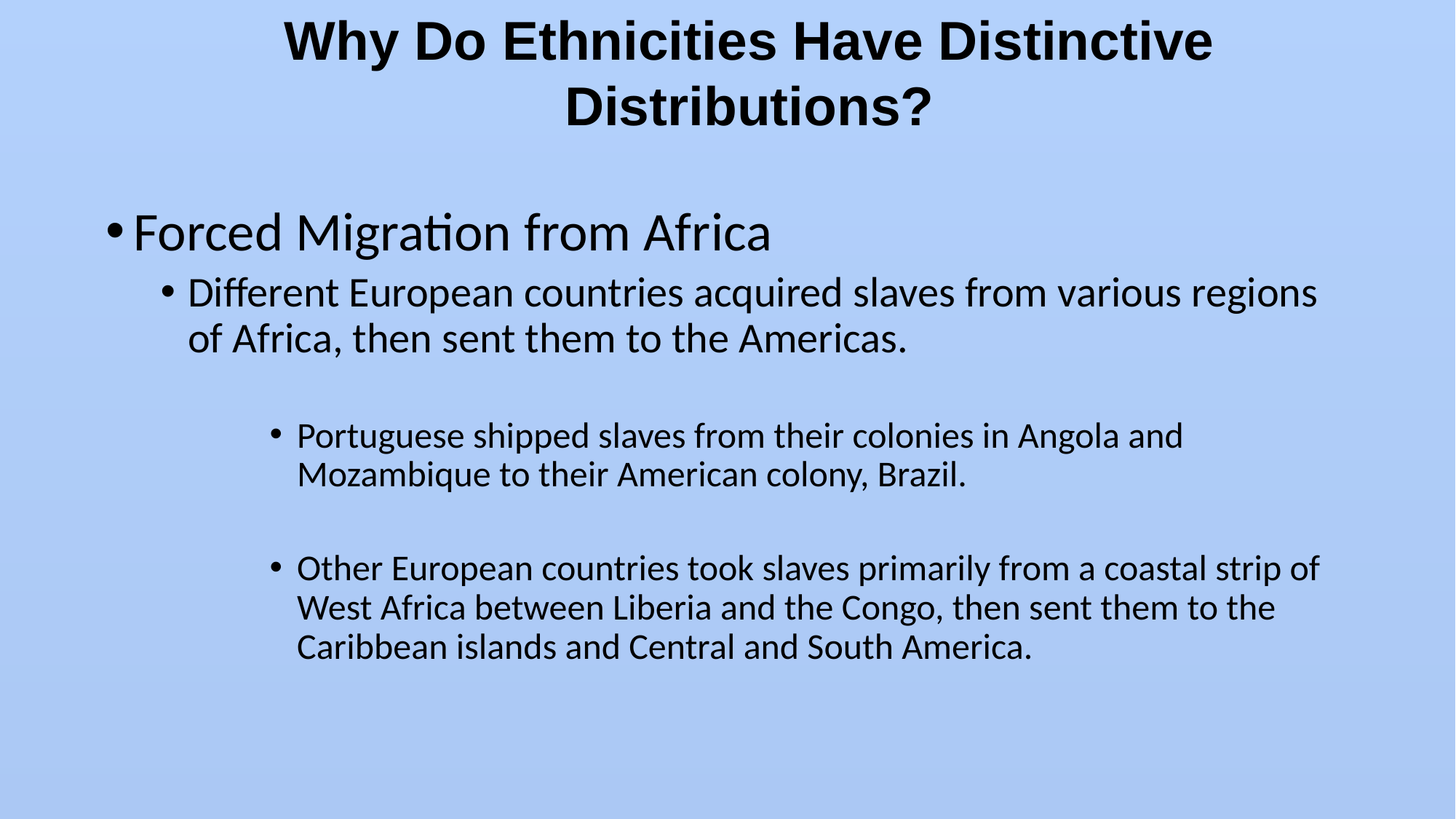

Why Do Ethnicities Have Distinctive Distributions?
Forced Migration from Africa
Different European countries acquired slaves from various regions of Africa, then sent them to the Americas.

Portuguese shipped slaves from their colonies in Angola and Mozambique to their American colony, Brazil.

Other European countries took slaves primarily from a coastal strip of West Africa between Liberia and the Congo, then sent them to the Caribbean islands and Central and South America.